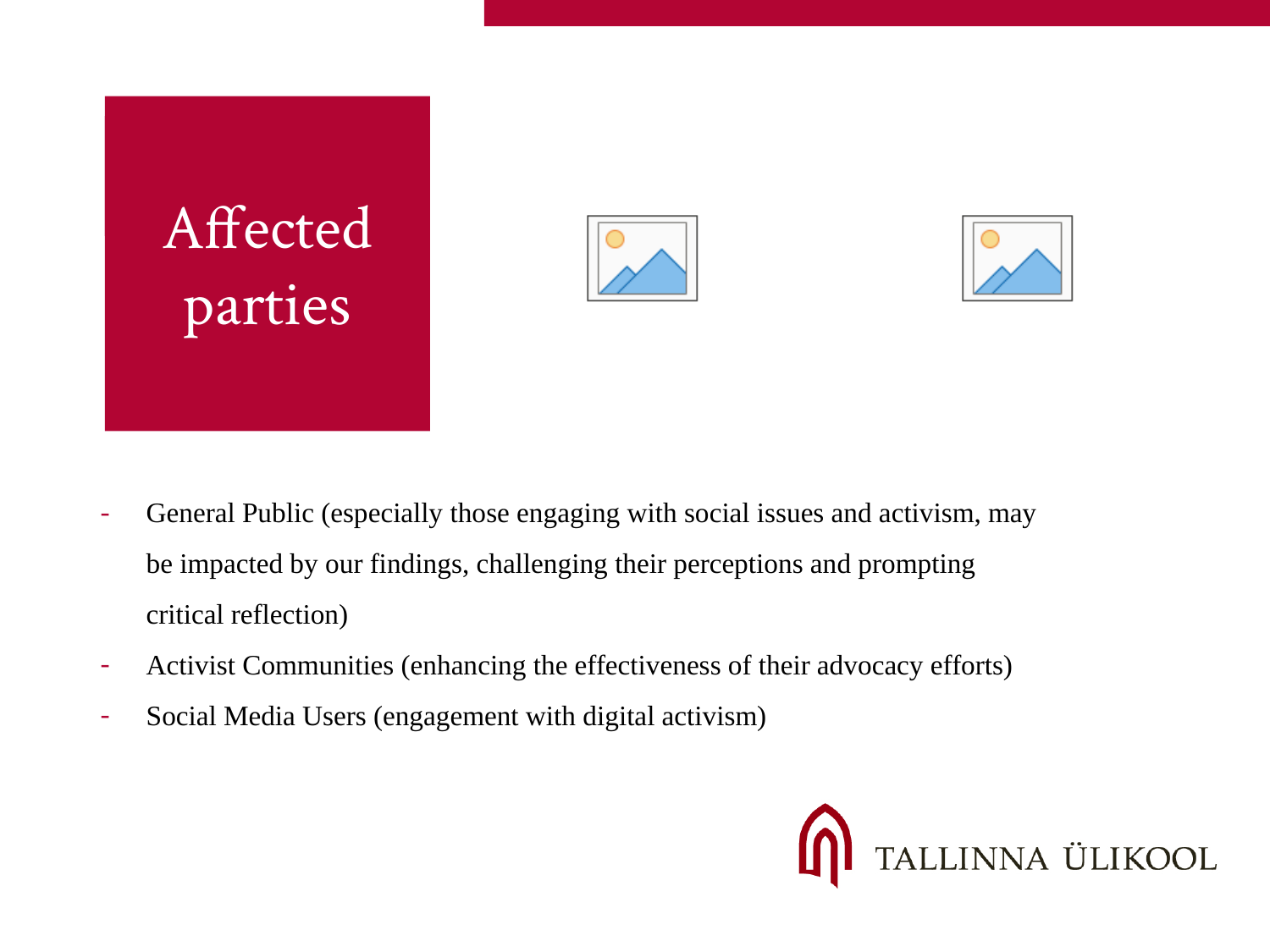

# Affected parties

General Public (especially those engaging with social issues and activism, may be impacted by our findings, challenging their perceptions and prompting critical reflection)
Activist Communities (enhancing the effectiveness of their advocacy efforts)
Social Media Users (engagement with digital activism)